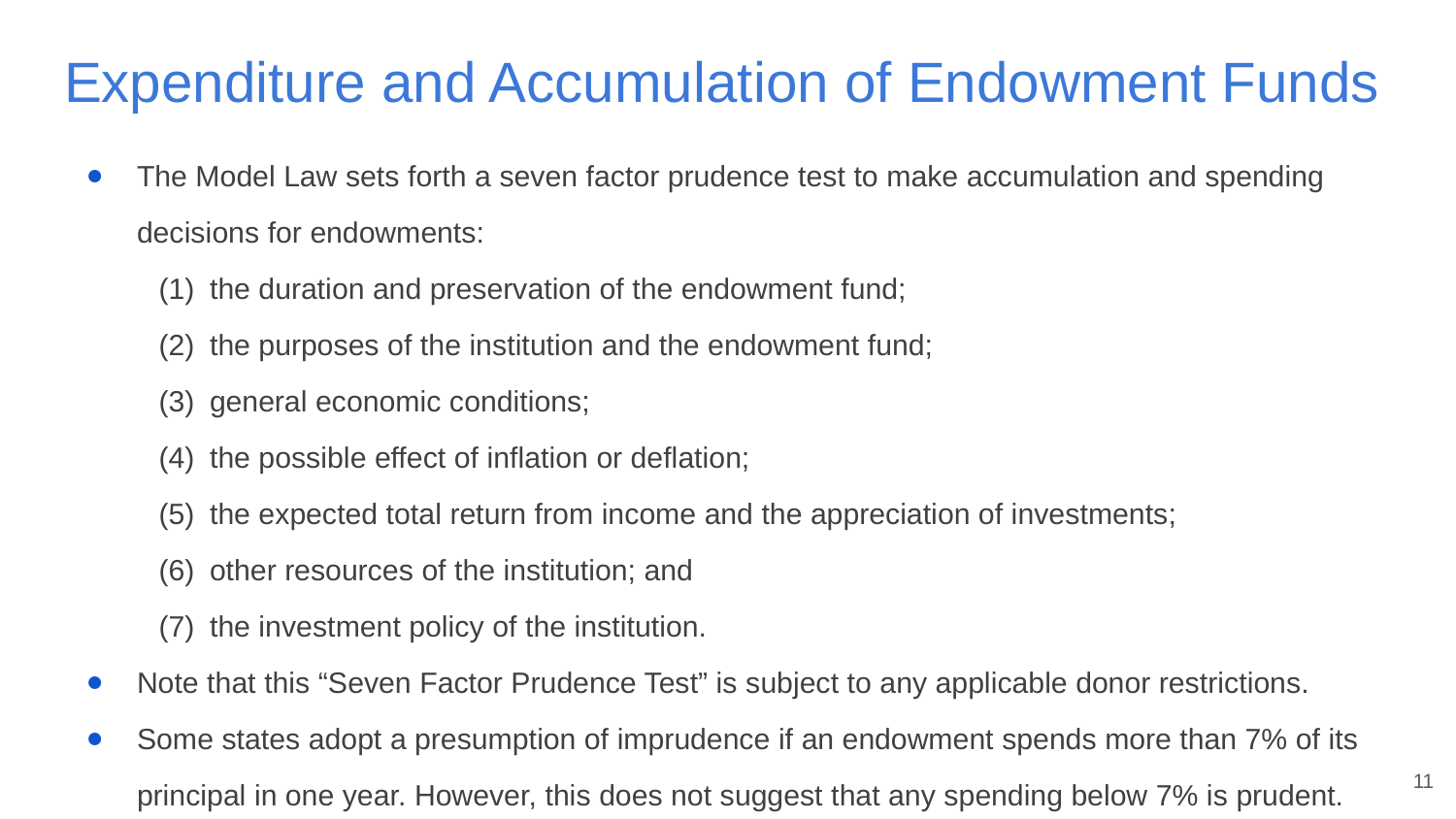

# Expenditure and Accumulation of Endowment Funds
The Model Law sets forth a seven factor prudence test to make accumulation and spending decisions for endowments:
the duration and preservation of the endowment fund;
the purposes of the institution and the endowment fund;
general economic conditions;
the possible effect of inflation or deflation;
the expected total return from income and the appreciation of investments;
other resources of the institution; and
the investment policy of the institution.
Note that this “Seven Factor Prudence Test” is subject to any applicable donor restrictions.
Some states adopt a presumption of imprudence if an endowment spends more than 7% of its principal in one year. However, this does not suggest that any spending below 7% is prudent.
11